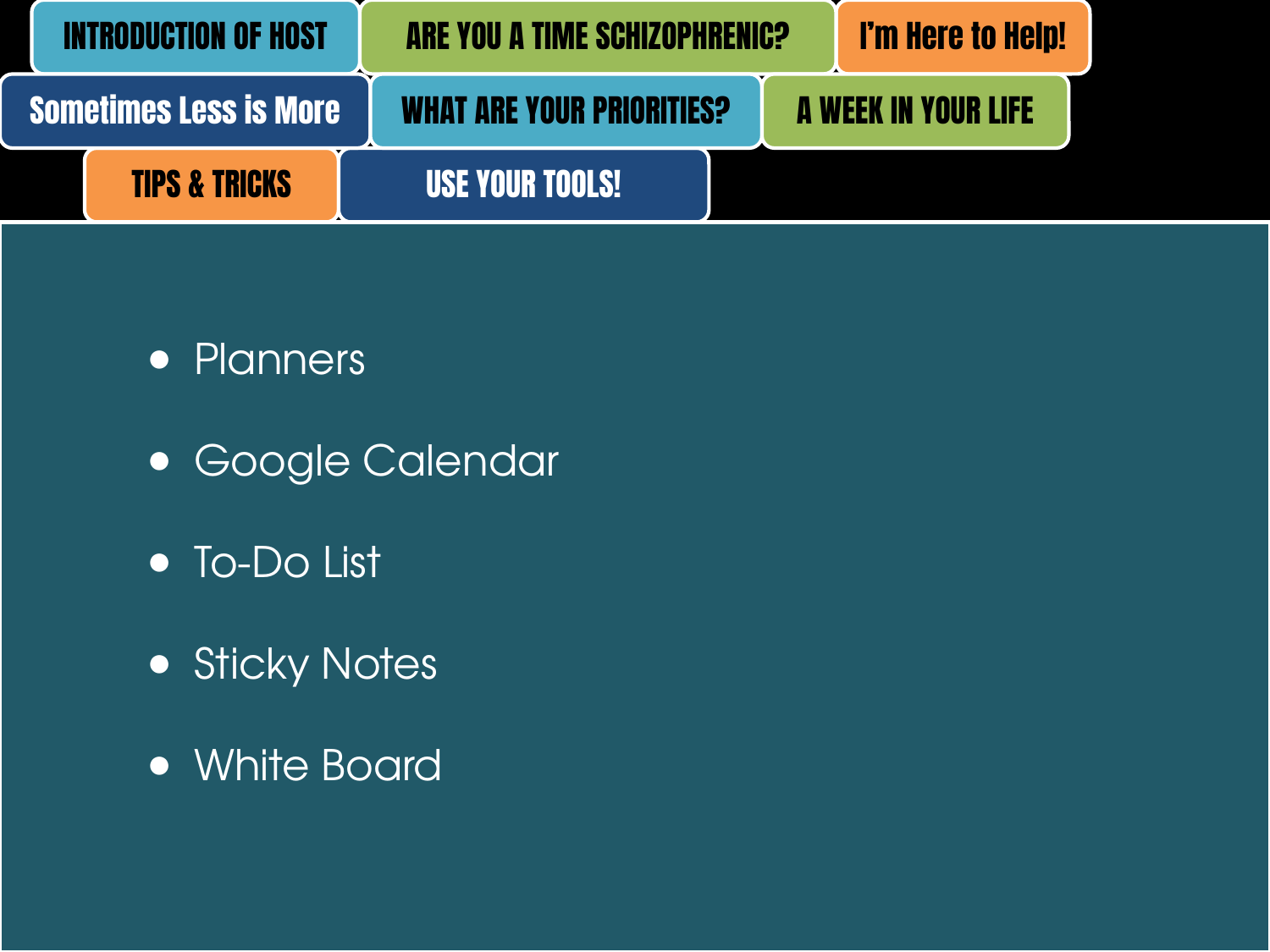

INTRODUCTION OF HOST
ARE YOU A TIME SCHIZOPHRENIC?
I’m Here to Help!
Sometimes Less is More
WHAT ARE YOUR PRIORITIES?
A WEEK IN YOUR LIFE
TIPS & TRICKS
USE YOUR TOOLS!

Planners
Google Calendar
To-Do List
Sticky Notes
White Board